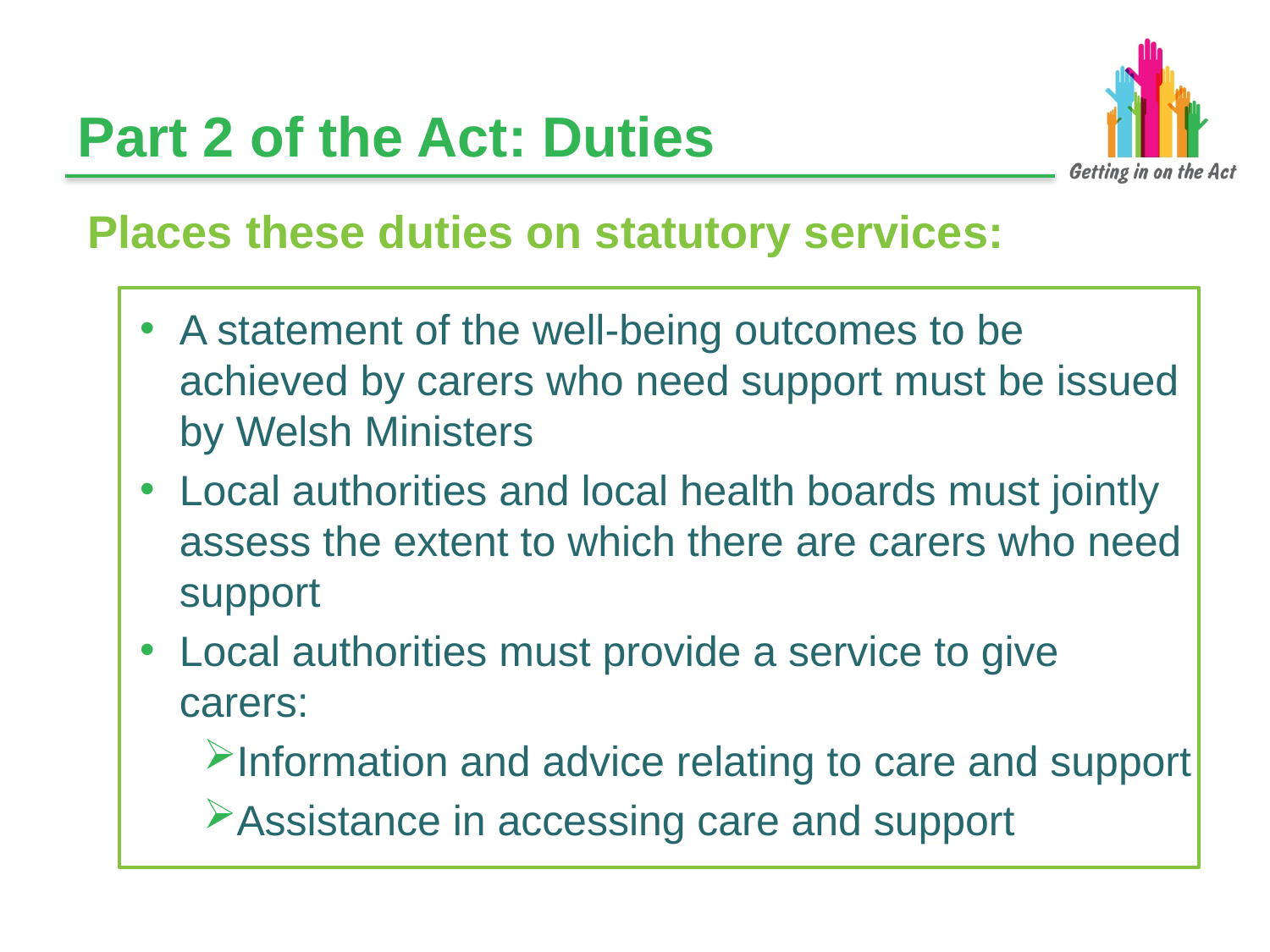

# Part 2 of the Act: Duties
Places these duties on statutory services:

A statement of the well-being outcomes to be achieved by carers who need support must be issued by Welsh Ministers
Local authorities and local health boards must jointly assess the extent to which there are carers who need support
Local authorities must provide a service to give carers:
Information and advice relating to care and support
Assistance in accessing care and support